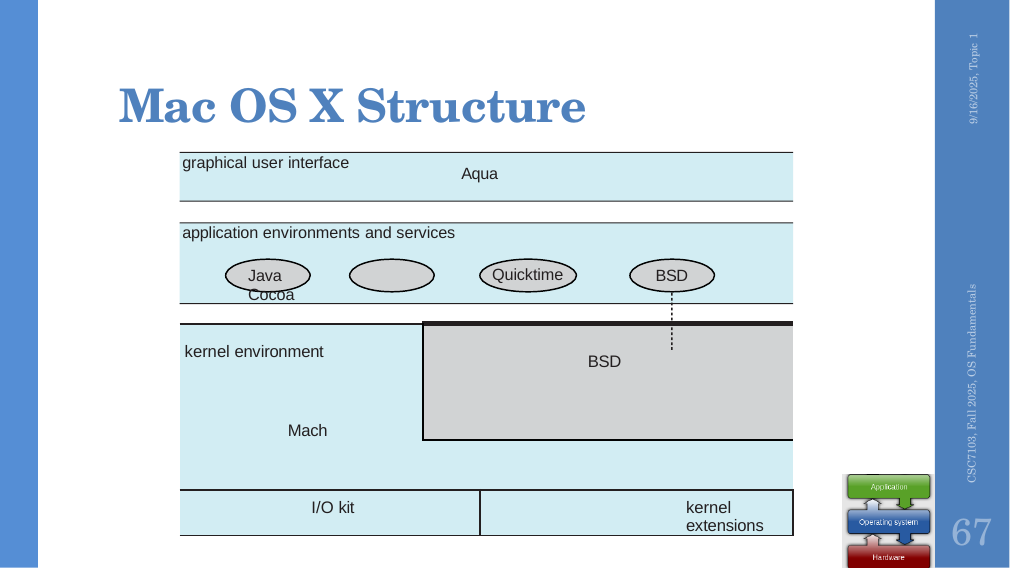

# Mac OS X Structure
9/16/2025, Topic 1
graphical user interface

Aqua
application environments and services

Java	Cocoa

Quicktime
BSD

| kernel environment Mach | BSD |  |
| --- | --- | --- |
|  |  |  |
| I/O kit |  | kernel extensions |

CSC7103, Fall 2025, OS Fundamentals
67